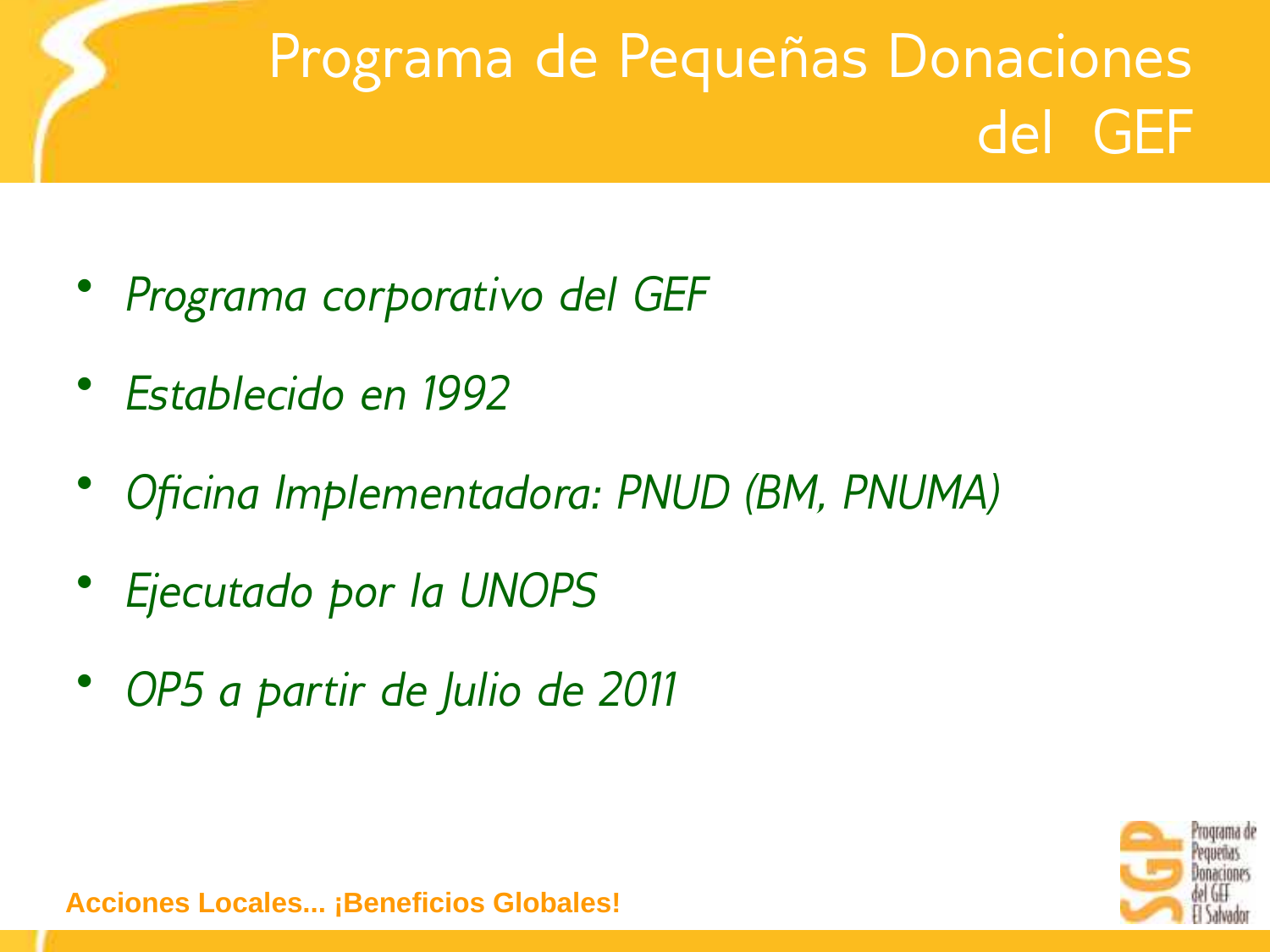

# Programa de Pequeñas Donaciones del  GEF
Programa corporativo del GEF
Establecido en 1992
Oficina Implementadora: PNUD (BM, PNUMA)
Ejecutado por la UNOPS
OP5 a partir de Julio de 2011